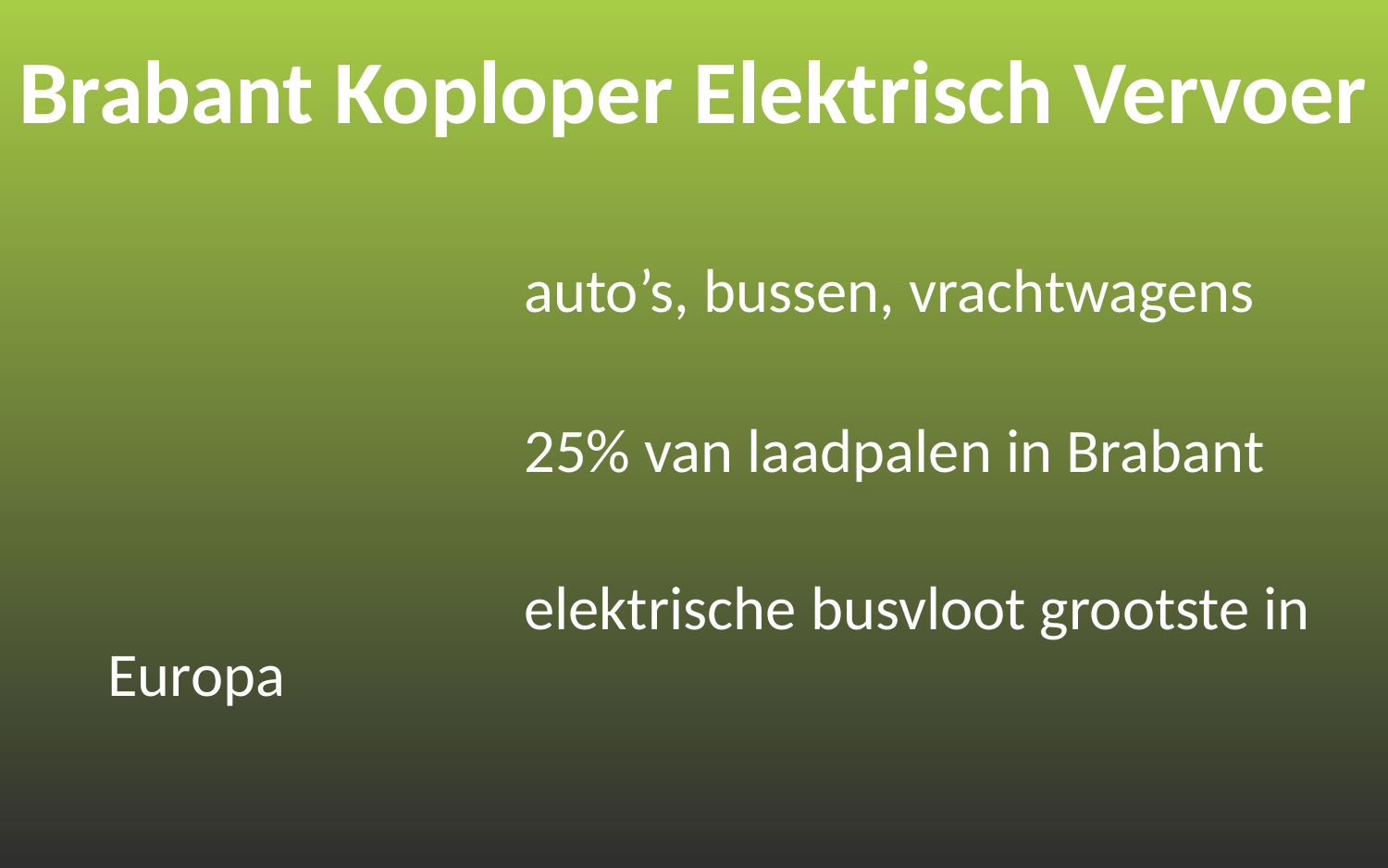

# Brabant Koploper Elektrisch Vervoer

   				auto’s, bussen, vrachtwagens

				25% van laadpalen in Brabant

				elektrische busvloot grootste in Europa